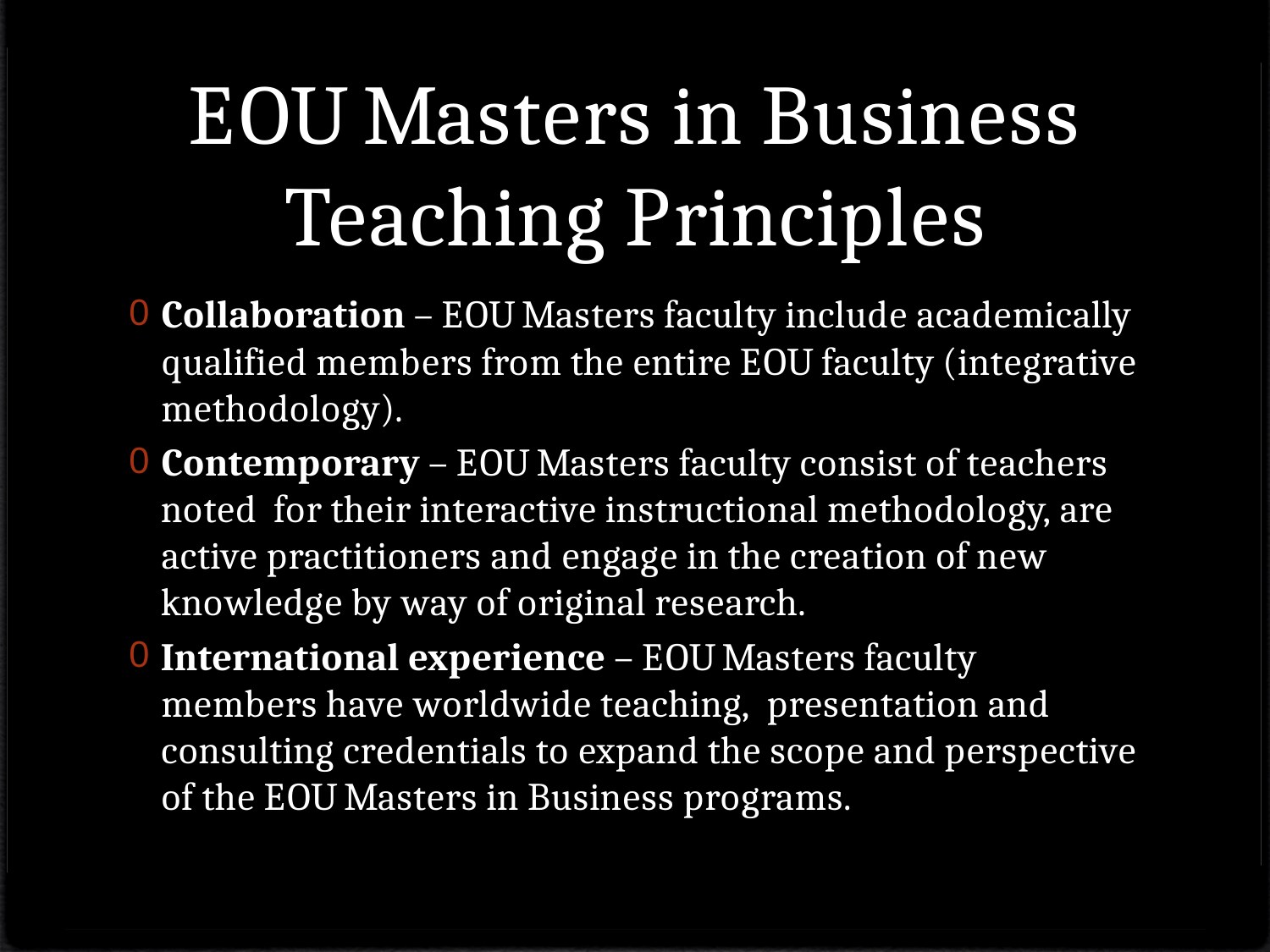

# EOU Masters in Business Teaching Principles
Collaboration – EOU Masters faculty include academically qualified members from the entire EOU faculty (integrative methodology).
Contemporary – EOU Masters faculty consist of teachers noted  for their interactive instructional methodology, are active practitioners and engage in the creation of new knowledge by way of original research.
International experience – EOU Masters faculty members have worldwide teaching,  presentation and consulting credentials to expand the scope and perspective of the EOU Masters in Business programs.